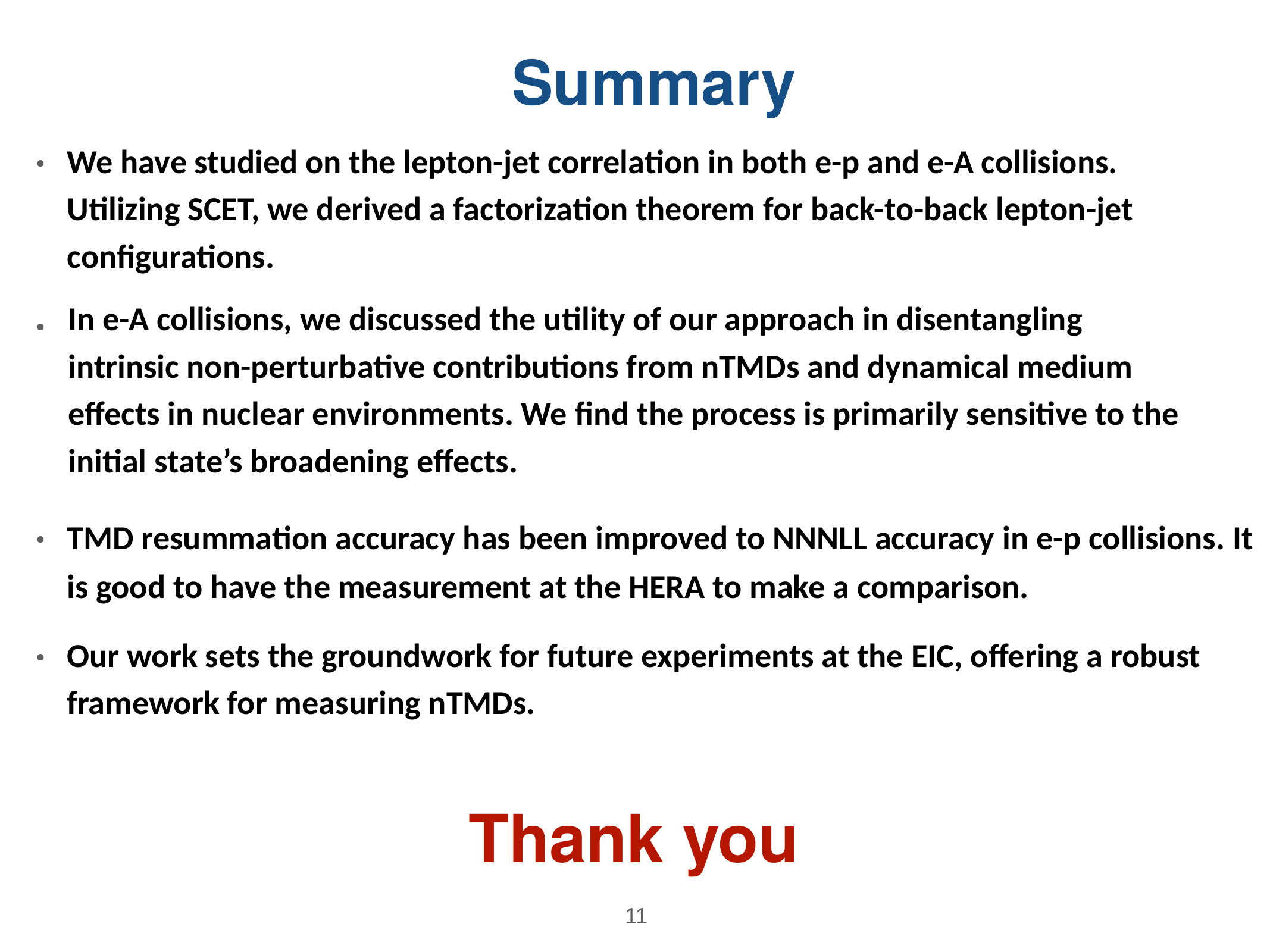

# Summary
We have studied on the lepton-jet correlation in both e-p and e-A collisions. Utilizing SCET, we derived a factorization theorem for back-to-back lepton-jet conﬁgurations.
•
In e-A collisions, we discussed the utility of our approach in disentangling intrinsic non-perturbative contributions from nTMDs and dynamical medium eﬀects in nuclear environments. We ﬁnd the process is primarily sensitive to the initial state’s broadening eﬀects.
•
TMD resummation accuracy has been improved to NNNLL accuracy in e-p collisions. It is good to have the measurement at the HERA to make a comparison.
•
Our work sets the groundwork for future experiments at the EIC, oﬀering a robust framework for measuring nTMDs.
•
Thank you
11